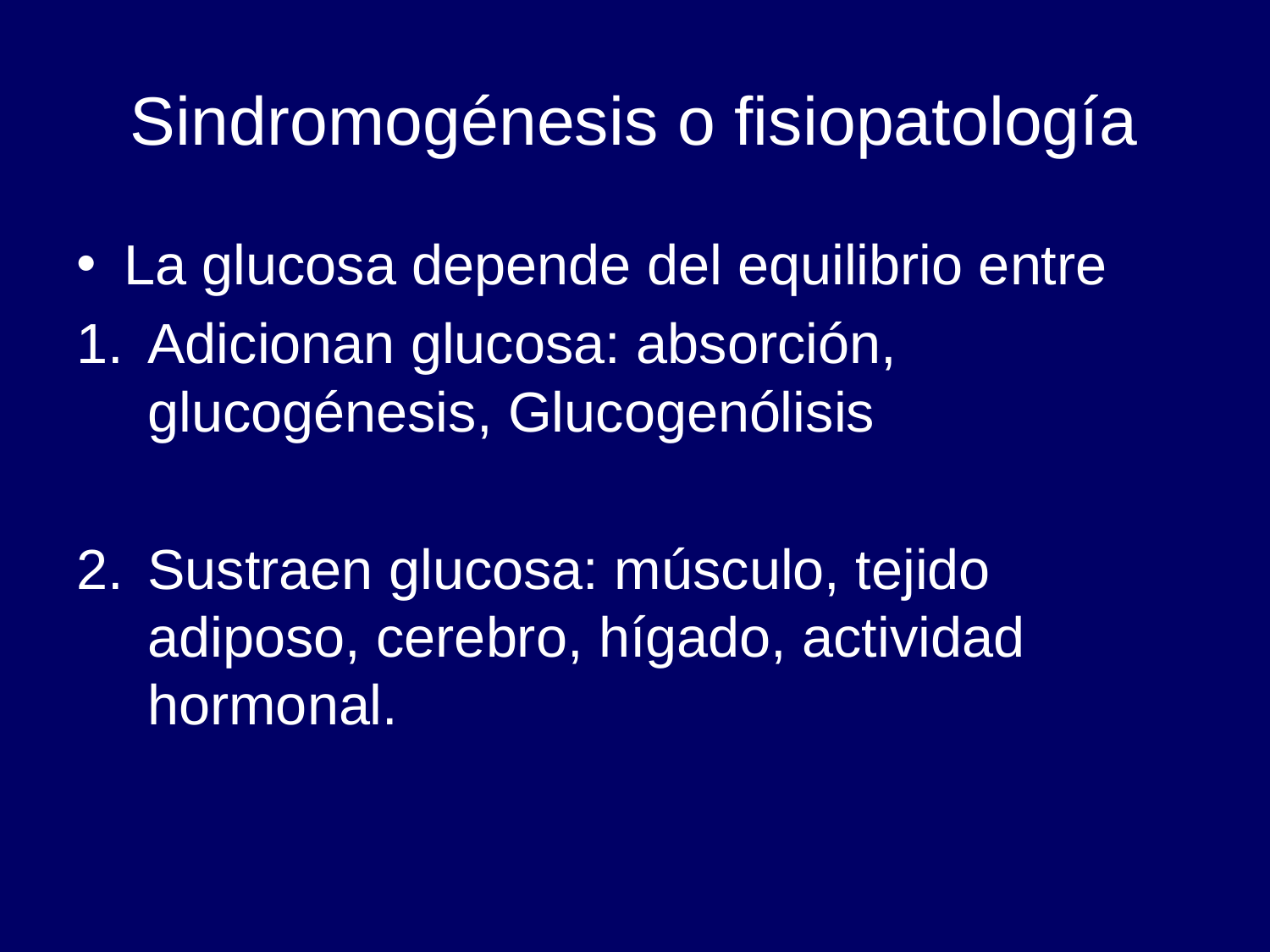

# Sindromogénesis o fisiopatología
La glucosa depende del equilibrio entre
Adicionan glucosa: absorción, glucogénesis, Glucogenólisis

Sustraen glucosa: músculo, tejido adiposo, cerebro, hígado, actividad hormonal.